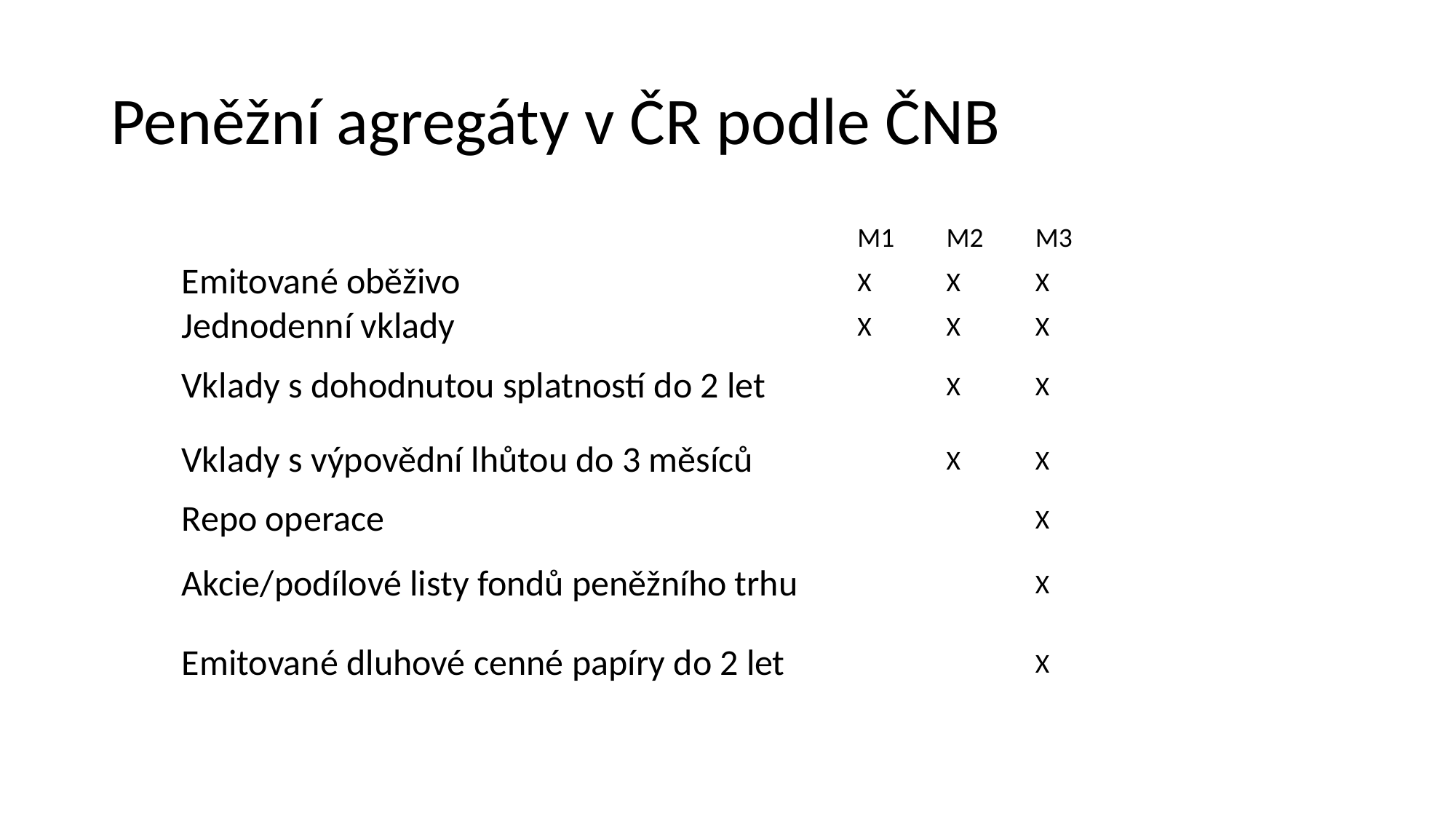

# Peněžní agregáty v ČR podle ČNB
|  | M1 | M2 | M3 |
| --- | --- | --- | --- |
| Emitované oběživo | X | X | X |
| Jednodenní vklady | X | X | X |
| Vklady s dohodnutou splatností do 2 let |  | X | X |
| Vklady s výpovědní lhůtou do 3 měsíců |  | X | X |
| Repo operace |  |  | X |
| Akcie/podílové listy fondů peněžního trhu |  |  | X |
| Emitované dluhové cenné papíry do 2 let |  |  | X |